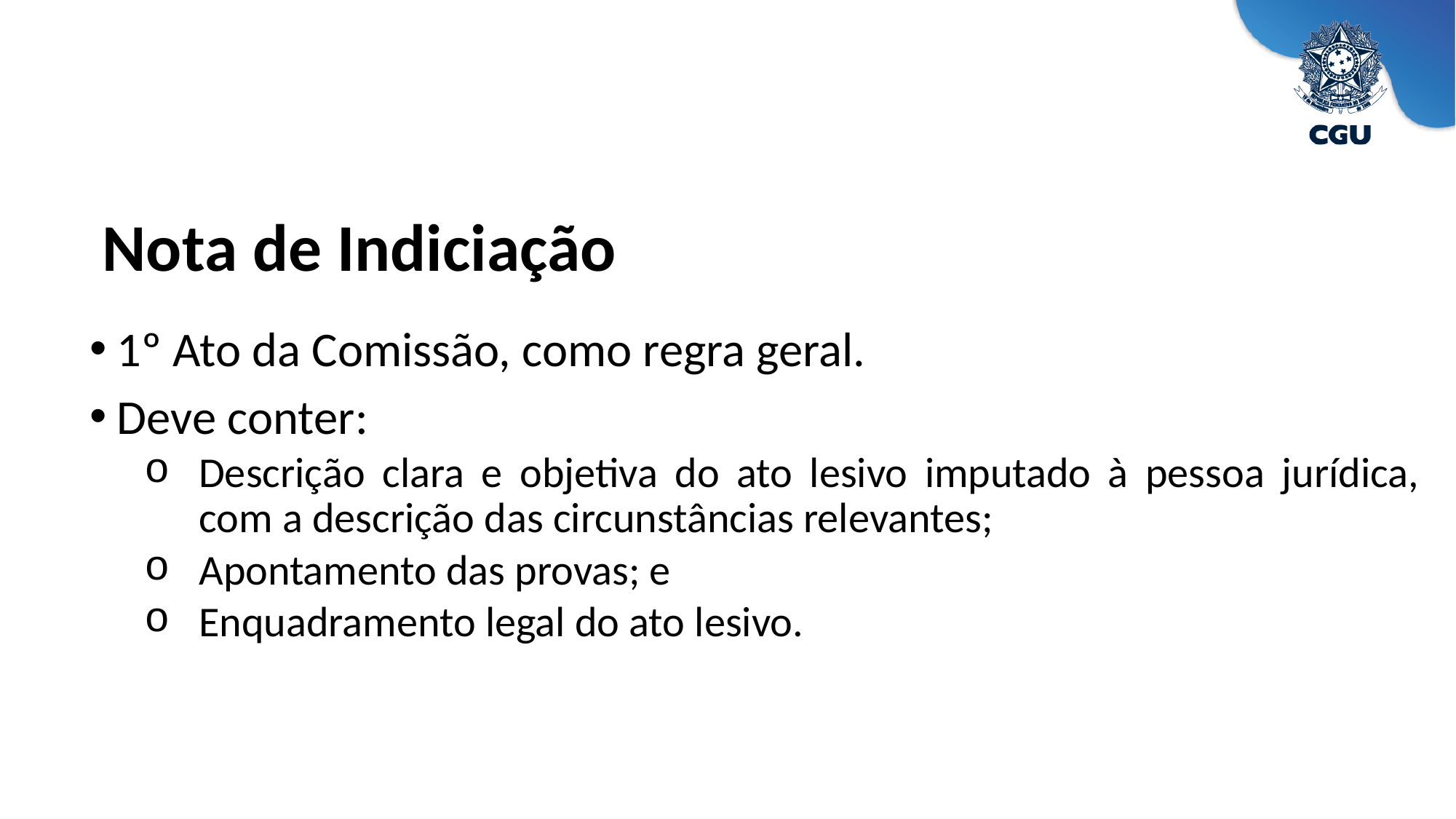

Nota de Indiciação
1º Ato da Comissão, como regra geral.
Deve conter:
Descrição clara e objetiva do ato lesivo imputado à pessoa jurídica, com a descrição das circunstâncias relevantes;
Apontamento das provas; e
Enquadramento legal do ato lesivo.